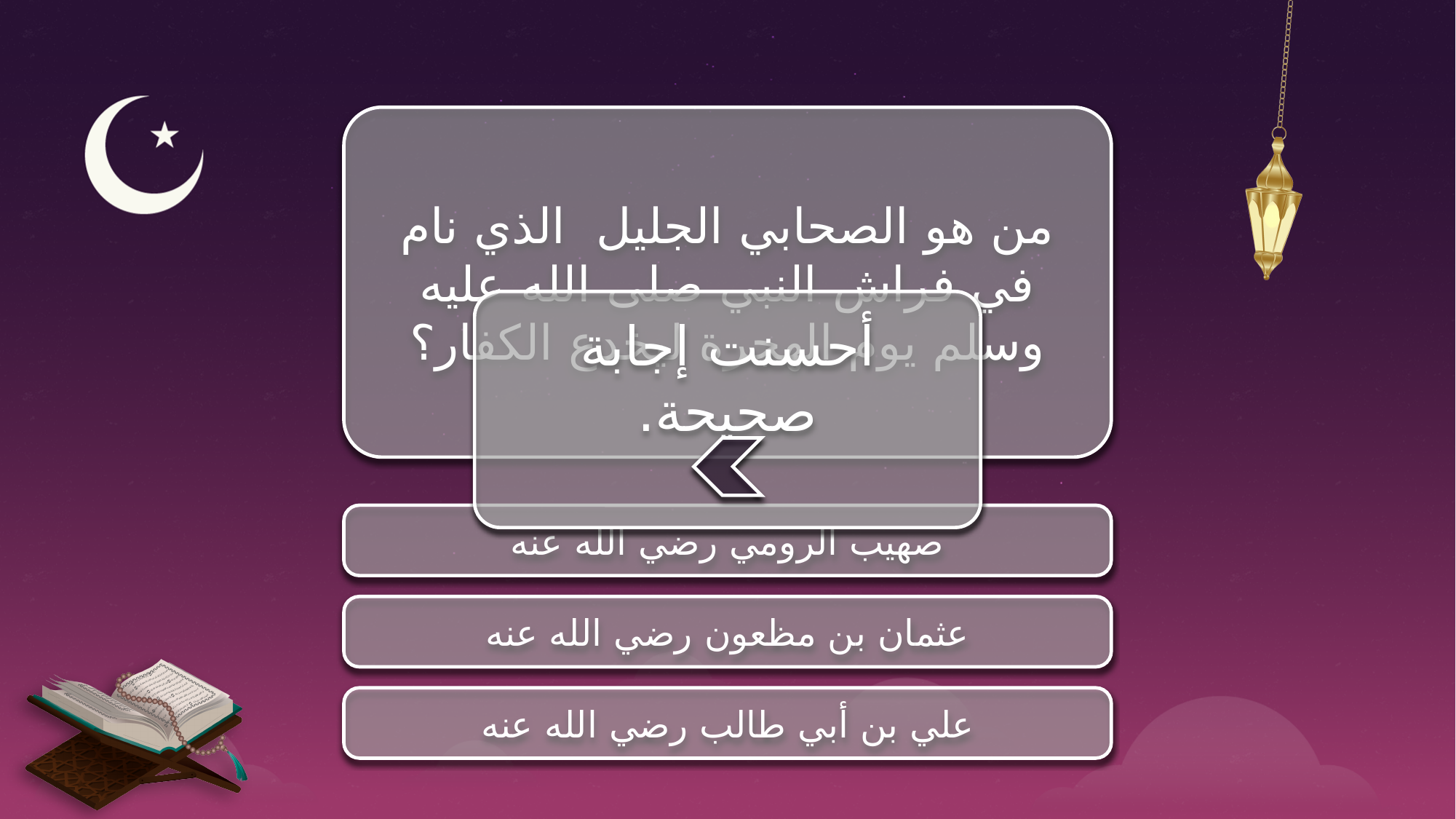

من هو الصحابي الجليل  الذي نام في فراش النبي صلى الله عليه وسلم يوم الهجرة ليخدع الكفار؟
أحسنت إجابة صحيحة.

صهيب الرومي رضي الله عنه
عثمان بن مظعون رضي الله عنه
علي بن أبي طالب رضي الله عنه